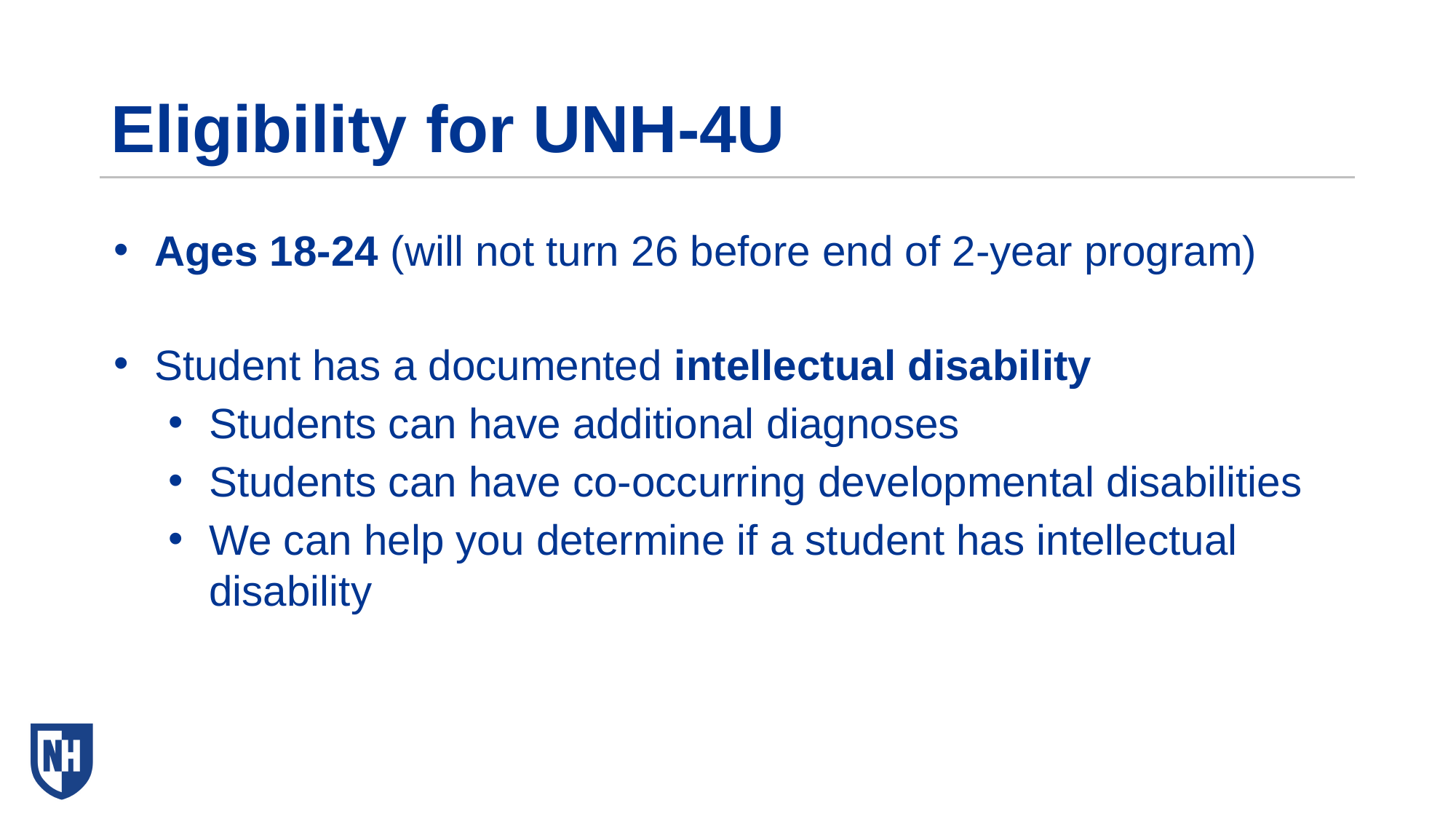

# Eligibility for UNH-4U
Ages 18-24 (will not turn 26 before end of 2-year program)

Student has a documented intellectual disability
Students can have additional diagnoses
Students can have co-occurring developmental disabilities
We can help you determine if a student has intellectual disability